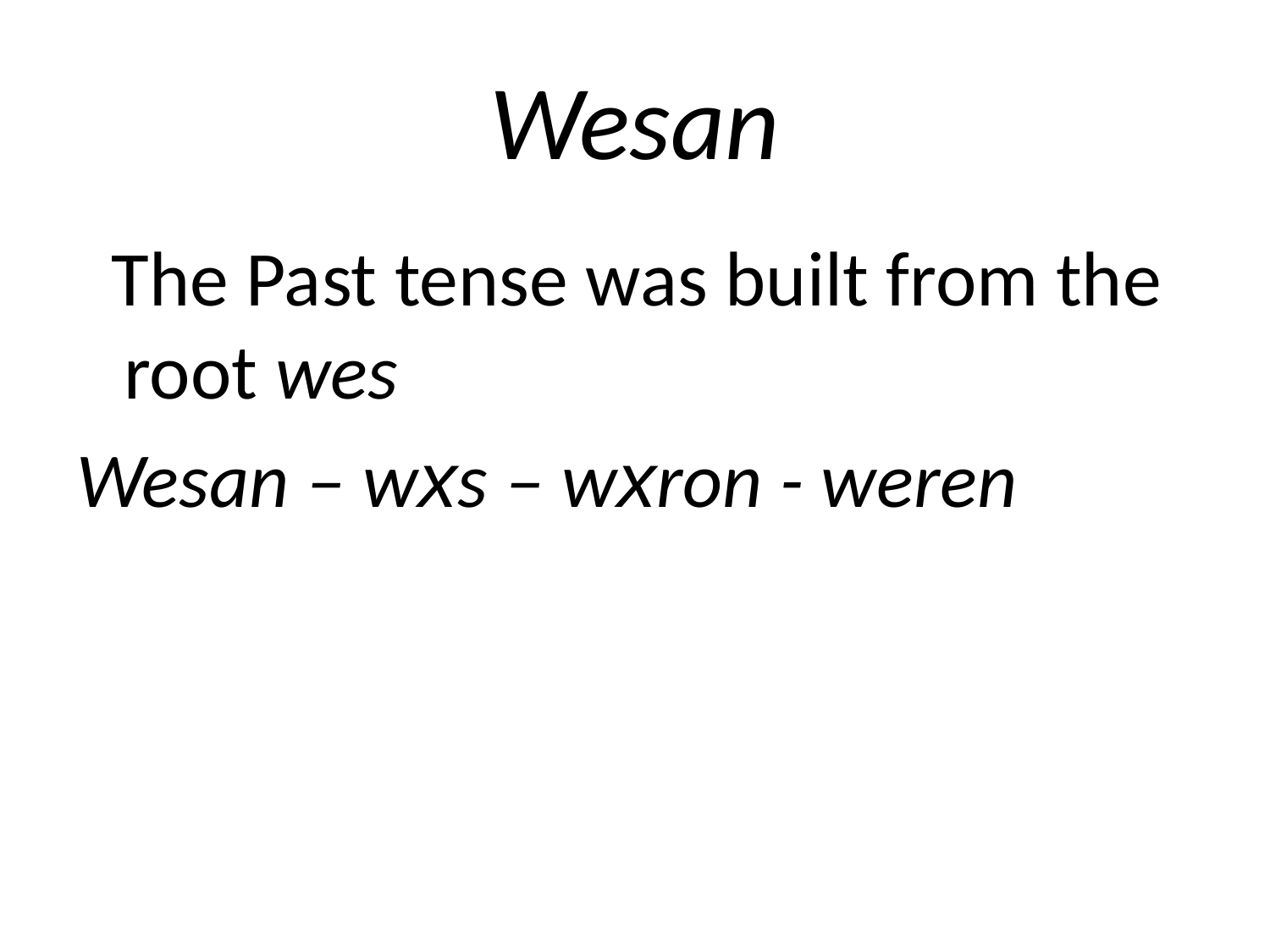

# Wesan
  The Past tense was built from the root wes
Wesan – wxs – wxron - weren